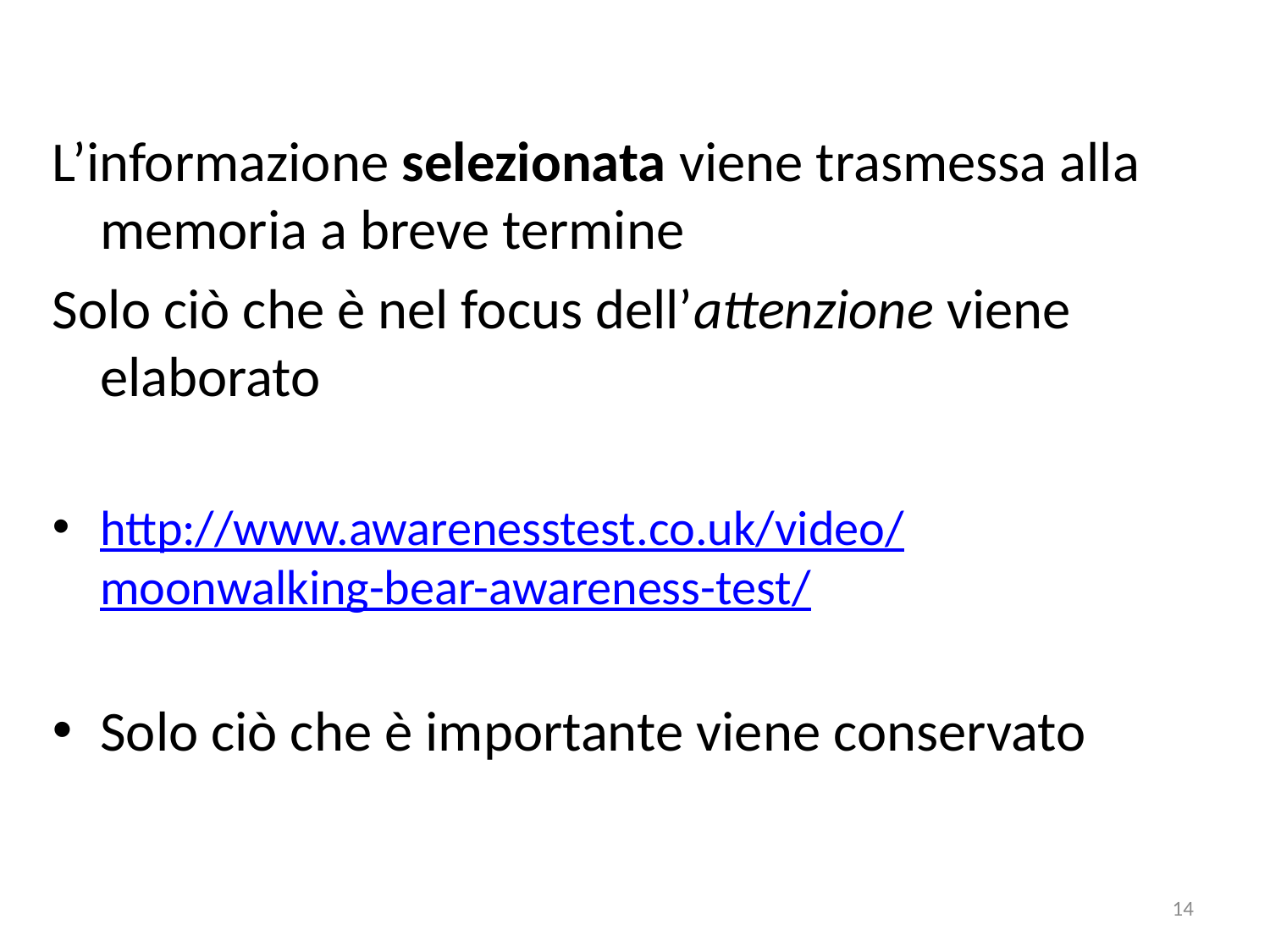

L’informazione selezionata viene trasmessa alla memoria a breve termine
Solo ciò che è nel focus dell’attenzione viene elaborato

http://www.awarenesstest.co.uk/video/moonwalking-bear-awareness-test/

Solo ciò che è importante viene conservato

14